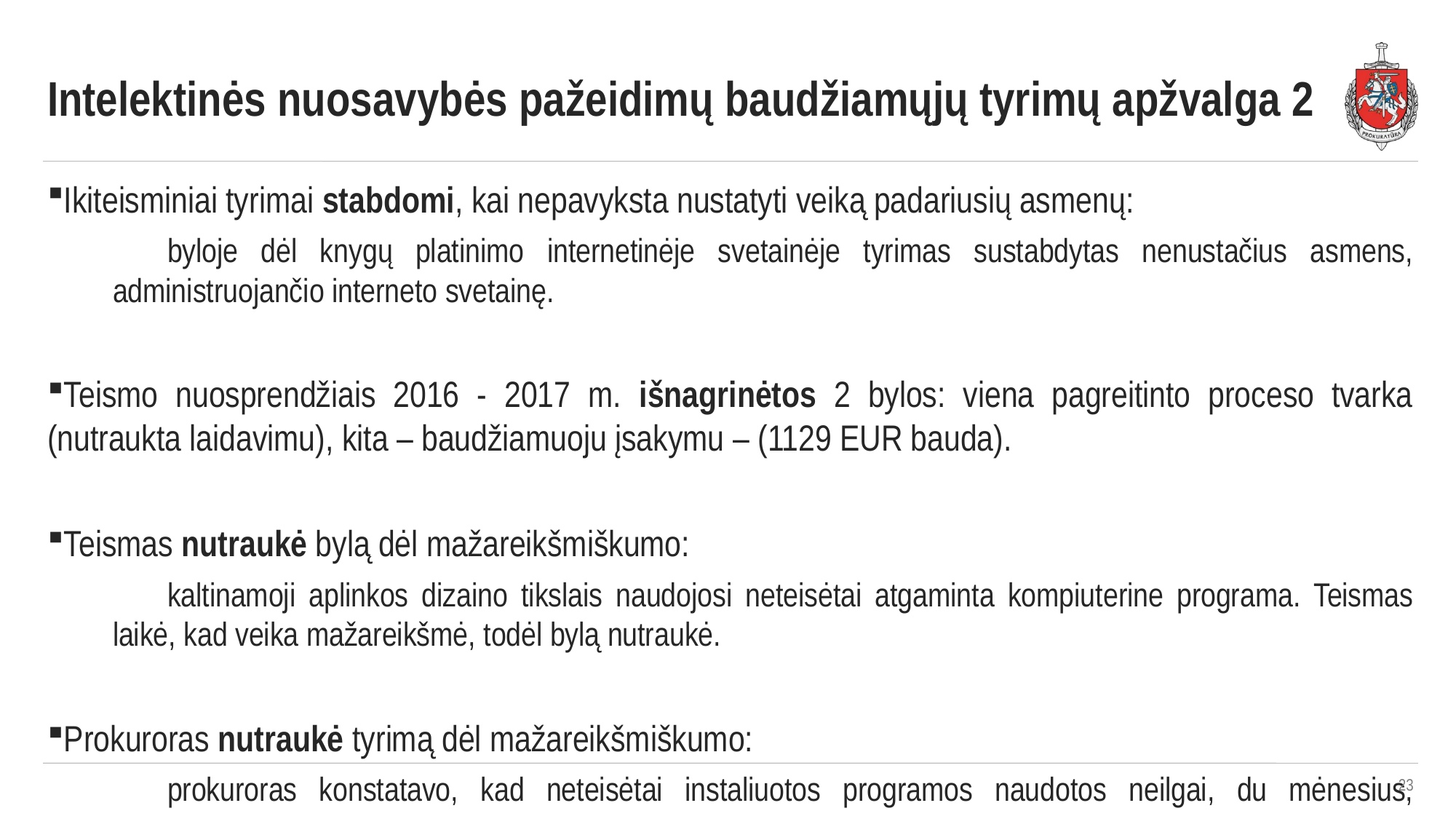

Intelektinės nuosavybės pažeidimų baudžiamųjų tyrimų apžvalga 2
Ikiteisminiai tyrimai stabdomi, kai nepavyksta nustatyti veiką padariusių asmenų:
byloje dėl knygų platinimo internetinėje svetainėje tyrimas sustabdytas nenustačius asmens, administruojančio interneto svetainę.

Teismo nuosprendžiais 2016 - 2017 m. išnagrinėtos 2 bylos: viena pagreitinto proceso tvarka (nutraukta laidavimu), kita – baudžiamuoju įsakymu – (1129 EUR bauda).

Teismas nutraukė bylą dėl mažareikšmiškumo:
kaltinamoji aplinkos dizaino tikslais naudojosi neteisėtai atgaminta kompiuterine programa. Teismas laikė, kad veika mažareikšmė, todėl bylą nutraukė.

Prokuroras nutraukė tyrimą dėl mažareikšmiškumo:
prokuroras konstatavo, kad neteisėtai instaliuotos programos naudotos neilgai, du mėnesius, mokymosi tikslais.

23